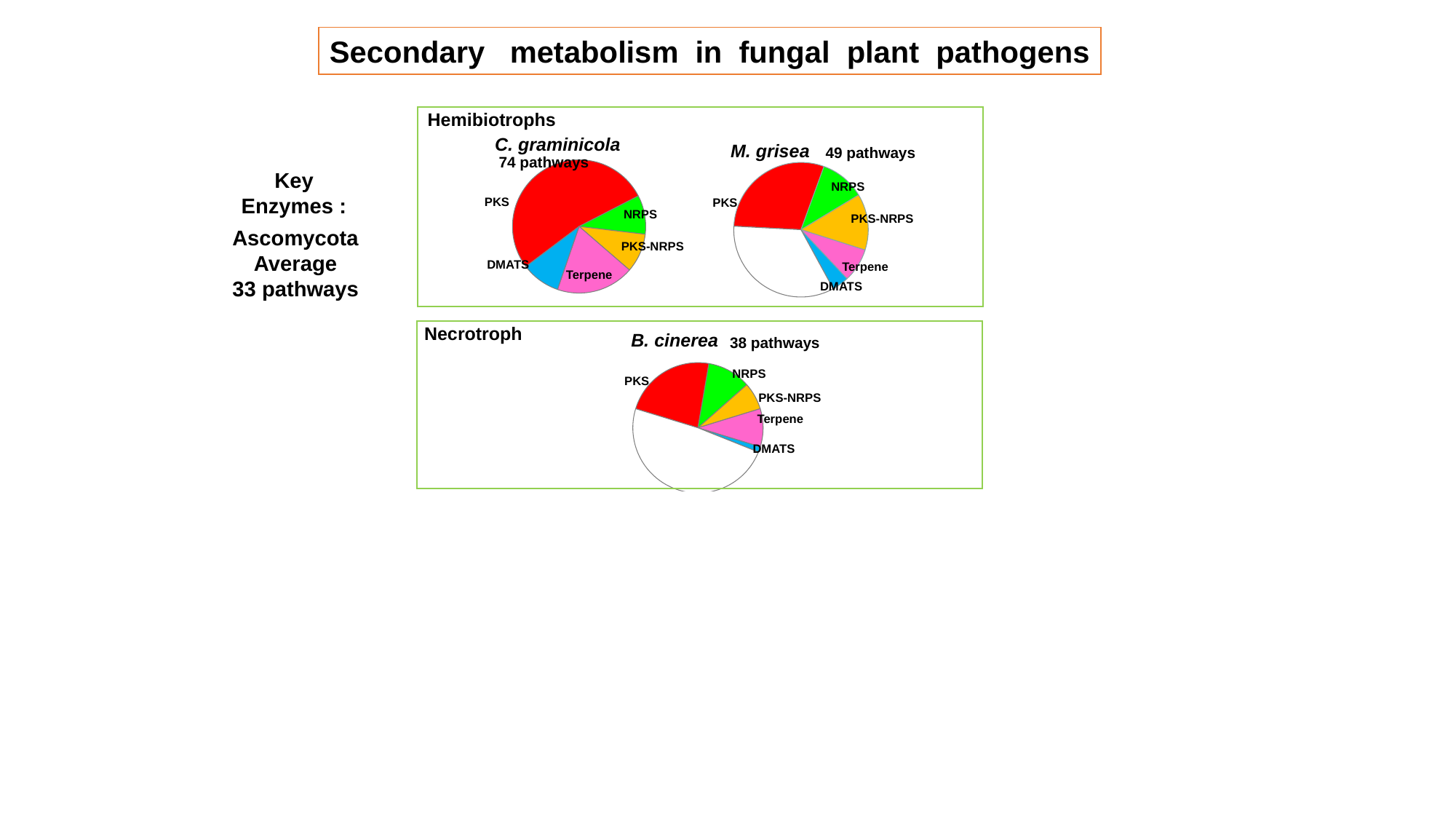

Secondary   metabolism  in  fungal  plant  pathogens
Hemibiotrophs

C. graminicola
M. grisea
49 pathways
74 pathways

### Chart

| Category | Colletotrichum graminicola | Magnaporthe grisea | Botrytis cinerea | Tuber melanosporum | Blumeria graminis |
|---|---|---|---|---|---|
| PKS | 39.0 | 22.0 | 17.0 | 2.0 | 1.0 |
| NRPS | 7.0 | 8.0 | 8.0 | 1.0 | 1.0 |
| PKS-NRPS | 7.0 | 10.0 | 5.0 | 0.0 | 0.0 |
| terpene synthase | 14.0 | 6.0 | 7.0 | 0.0 | 0.0 |
| DMATS | 7.0 | 3.0 | 1.0 | 0.0 | 0.0 |
| Missing | 0.0 | 25.0 | 36.0 | 71.0 | 72.0 |

### Chart

| Category | Magnaporthe grisea |
|---|---|
NRPS
PKS
PKS
NRPS
PKS-NRPS
PKS-NRPS
DMATS
Terpene
Terpene
DMATS
Necrotroph

B. cinerea
38 pathways

### Chart

| Category | Botrytis cinerea |
|---|---|
NRPS

PKS
PKS-NRPS
Terpene
DMATS
Biotroph, Symbiote

B. graminis
T.melanosporum

### Chart

| Category |
|---|
2 pathways
3 pathways

### Chart

| Category | Tuber melanosporum |
|---|---|

### Chart

| Category | Blumeria graminis |
|---|---|
PKS
PKS
NRPS
NRPS
Key
Enzymes :
Ascomycota
Average
33 pathways